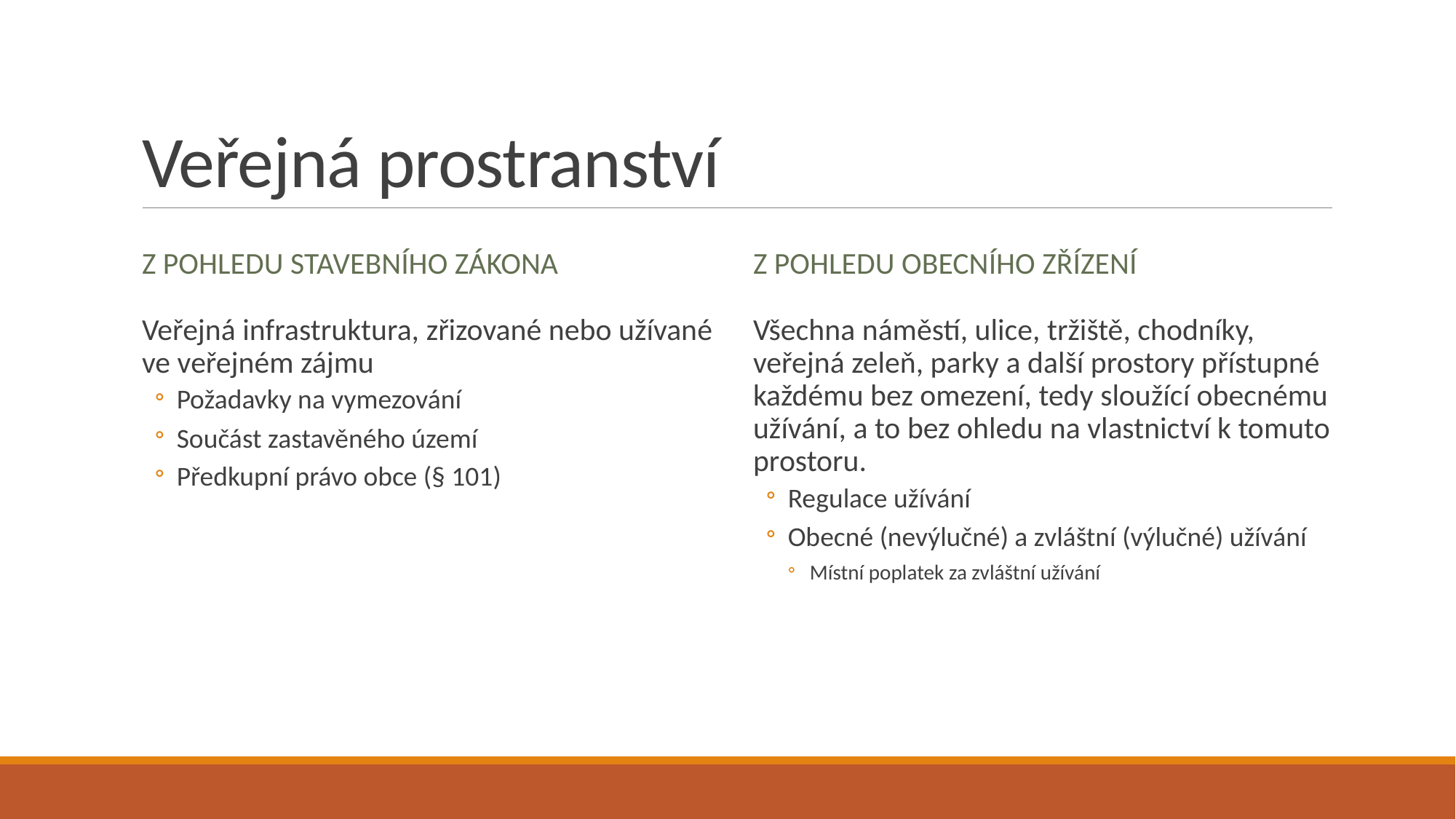

# Veřejná prostranství
Z pohledu stavebního zákona
Z pohledu obecního zřízení
Veřejná infrastruktura, zřizované nebo užívané ve veřejném zájmu
Požadavky na vymezování
Součást zastavěného území
Předkupní právo obce (§ 101)
Všechna náměstí, ulice, tržiště, chodníky, veřejná zeleň, parky a další prostory přístupné každému bez omezení, tedy sloužící obecnému užívání, a to bez ohledu na vlastnictví k tomuto prostoru.
Regulace užívání
Obecné (nevýlučné) a zvláštní (výlučné) užívání
Místní poplatek za zvláštní užívání